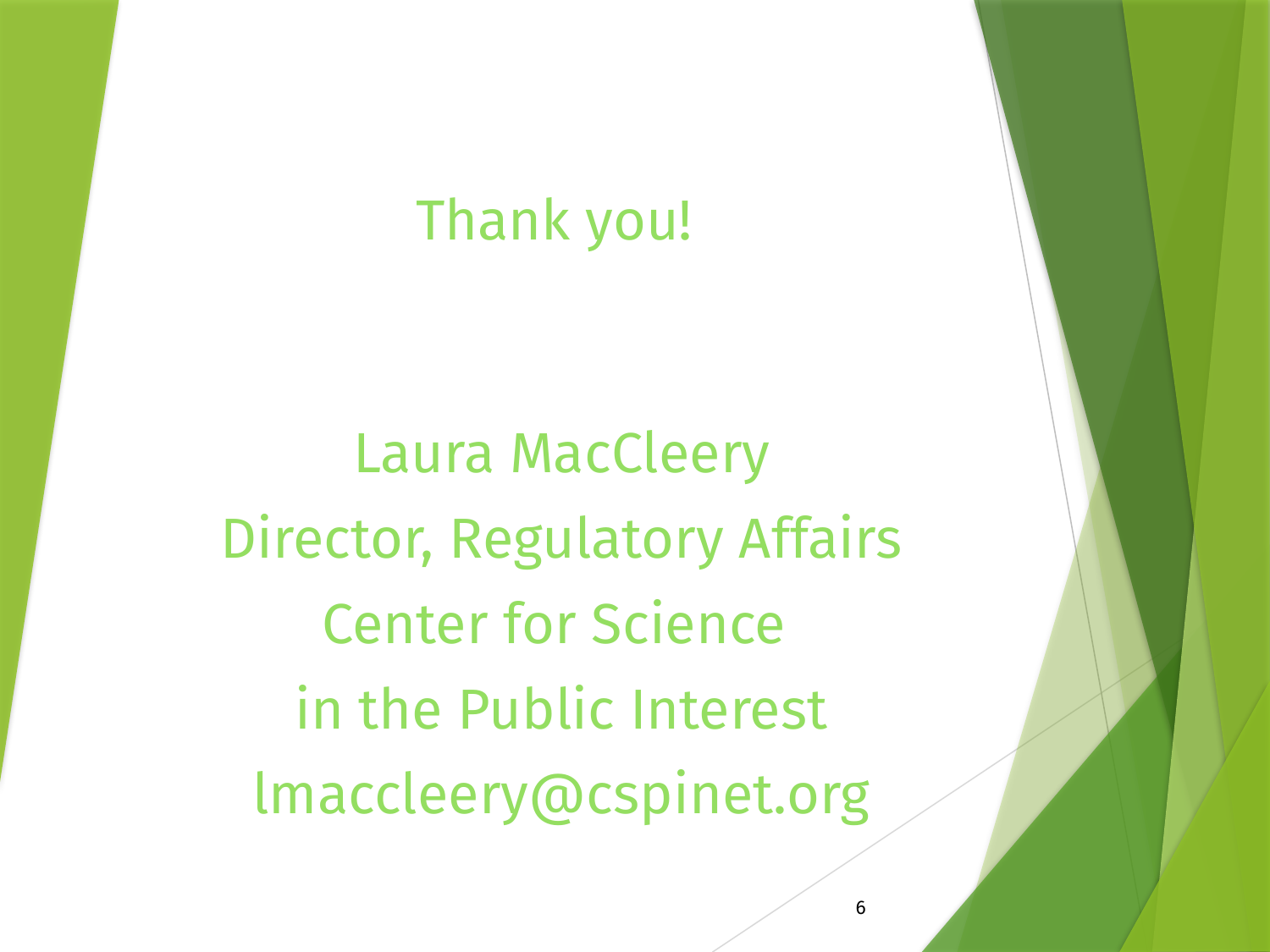

# Thank you!
Laura MacCleery
Director, Regulatory Affairs
Center for Science
in the Public Interest
lmaccleery@cspinet.org
6